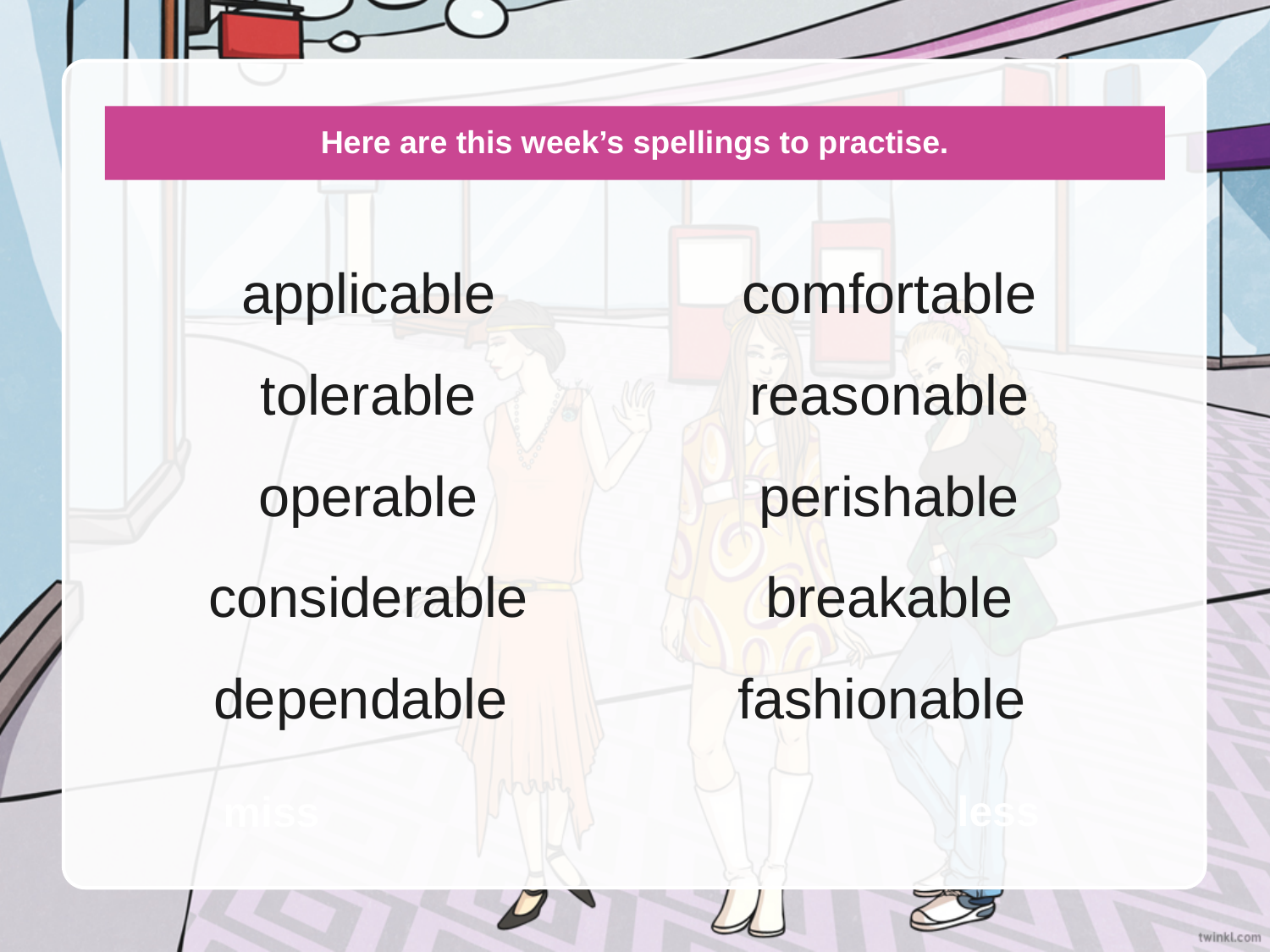

# Here are this week’s spellings to practise.
applicable tolerable operable considerable dependable
comfortable reasonable perishable breakable fashionable
less
miss